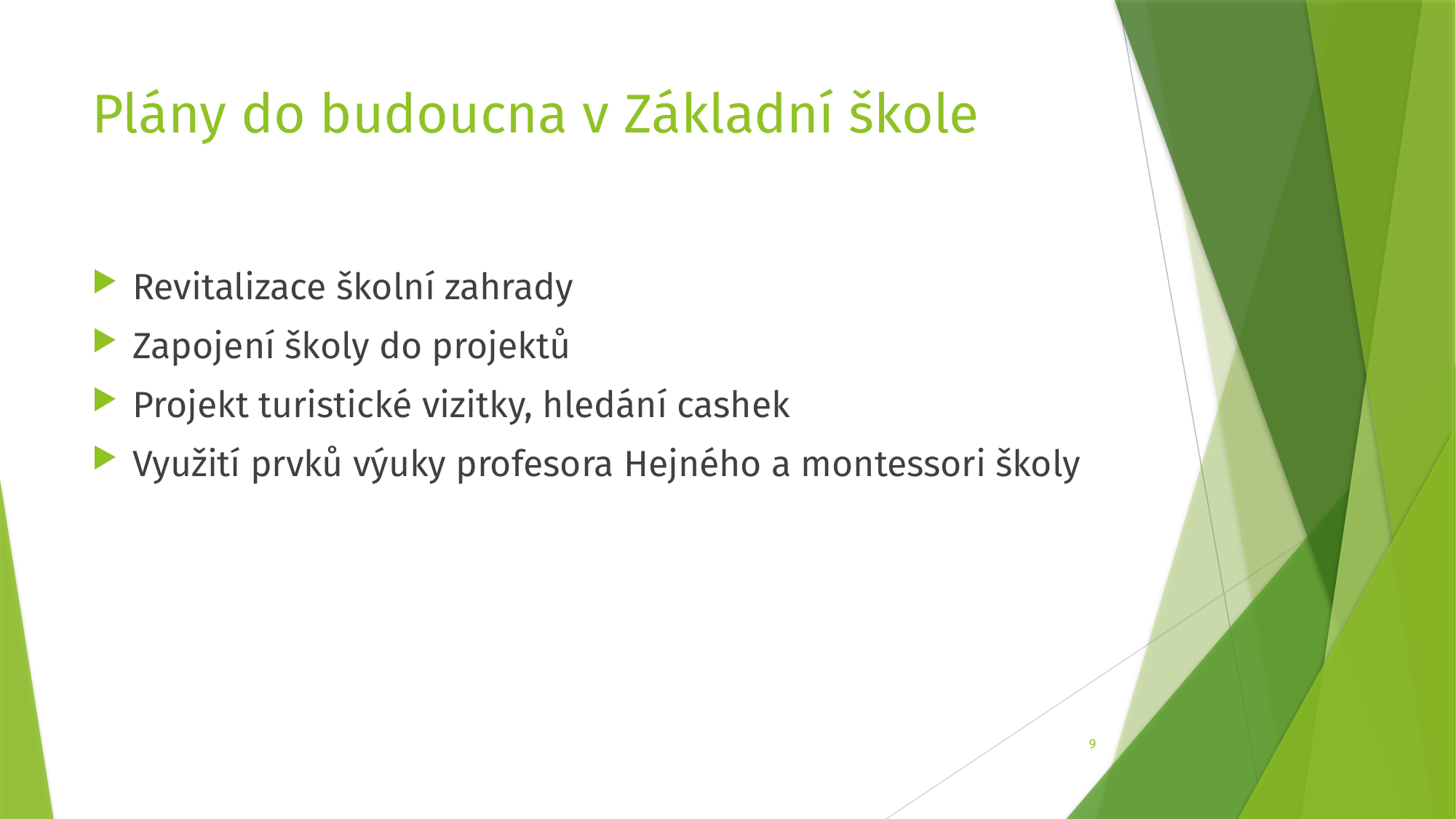

# Plány do budoucna v Základní škole
Revitalizace školní zahrady
Zapojení školy do projektů
Projekt turistické vizitky, hledání cashek
Využití prvků výuky profesora Hejného a montessori školy

9